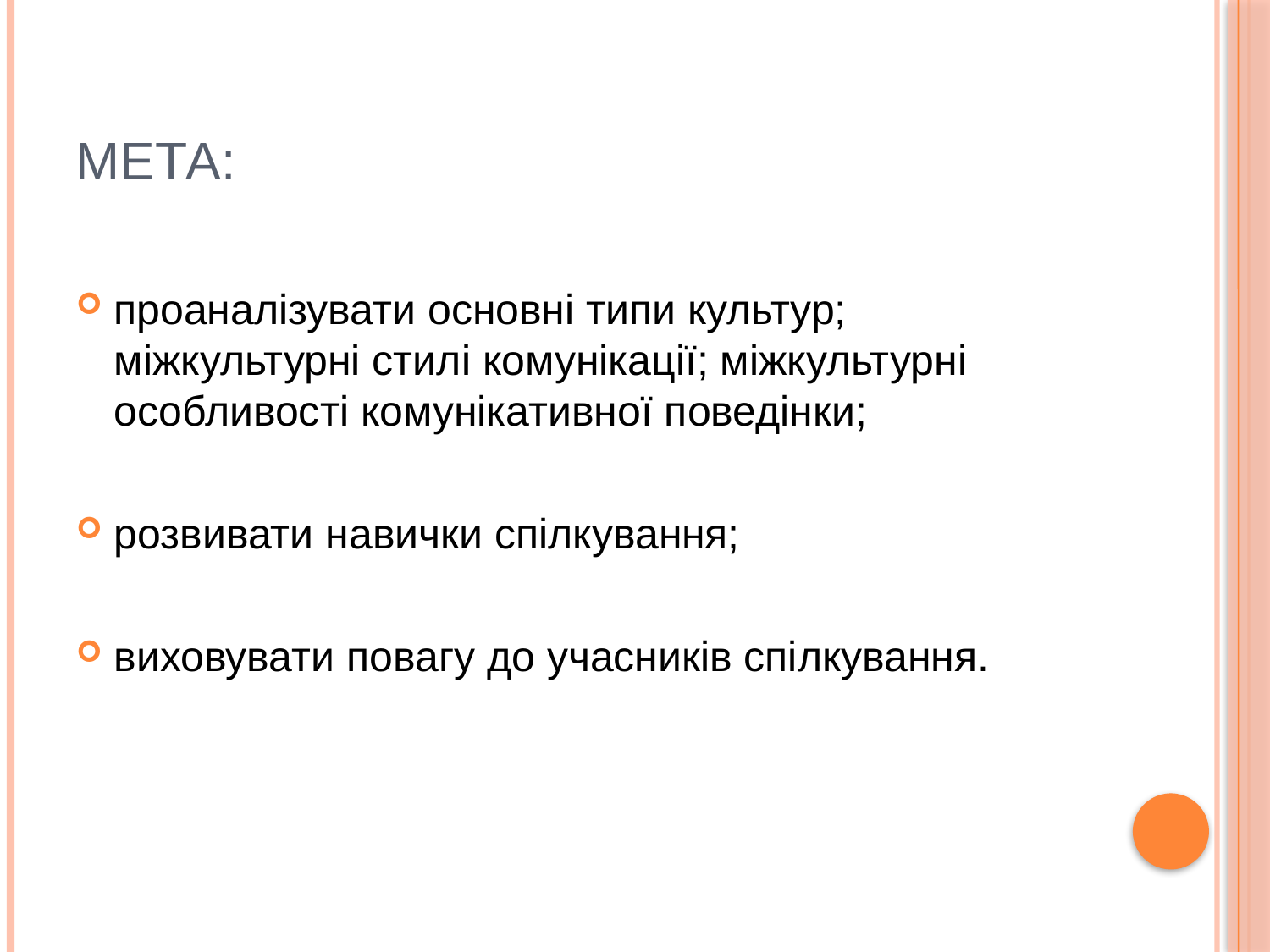

# Мета:
проаналізувати основні типи культур; міжкультурні стилі комунікації; міжкультурні особливості комунікативної поведінки;

розвивати навички спілкування;

виховувати повагу до учасників спілкування.